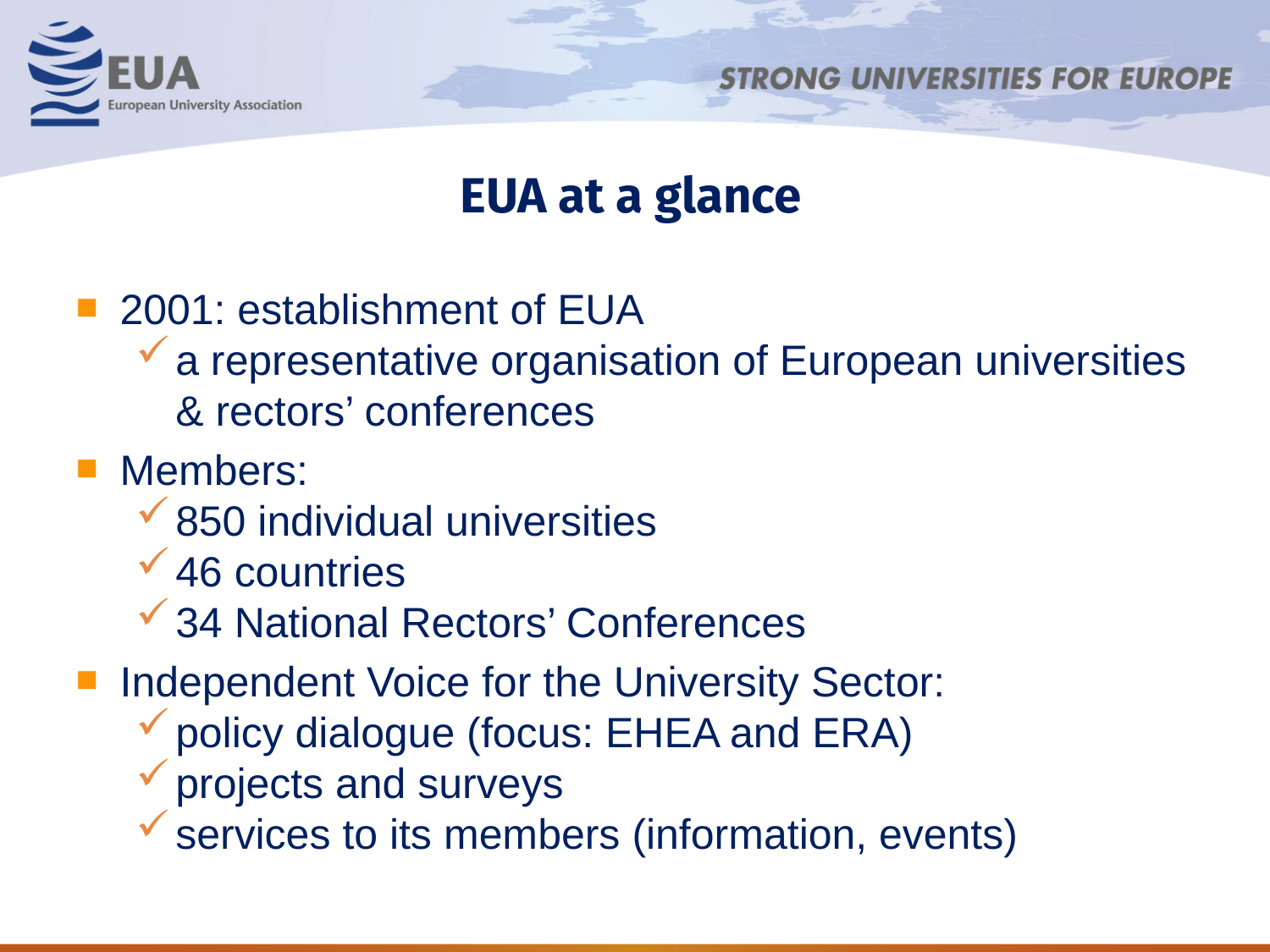

# EUA at a glance
2001: establishment of EUA
a representative organisation of European universities & rectors’ conferences
Members:
850 individual universities
46 countries
34 National Rectors’ Conferences
Independent Voice for the University Sector:
policy dialogue (focus: EHEA and ERA)
projects and surveys
services to its members (information, events)